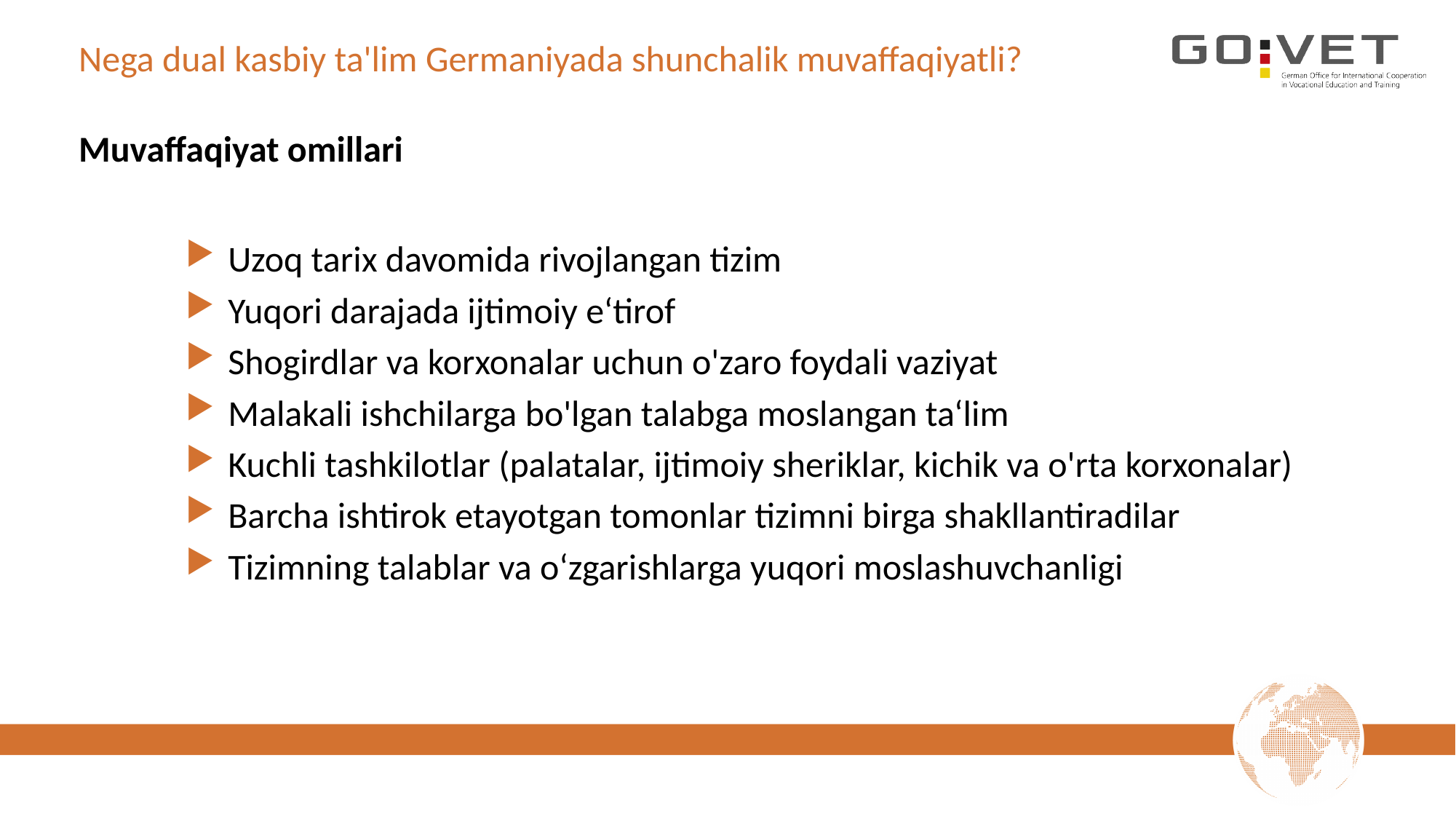

# Nega dual kasbiy ta'lim Germaniyada shunchalik muvaffaqiyatli?
Muvaffaqiyat omillari

Uzoq tarix davomida rivojlangan tizim
Yuqori darajada ijtimoiy e‘tirof
Shogirdlar va korxonalar uchun o'zaro foydali vaziyat
Malakali ishchilarga bo'lgan talabga moslangan ta‘lim
Kuchli tashkilotlar (palatalar, ijtimoiy sheriklar, kichik va o'rta korxonalar)
Barcha ishtirok etayotgan tomonlar tizimni birga shakllantiradilar
Tizimning talablar va o‘zgarishlarga yuqori moslashuvchanligi